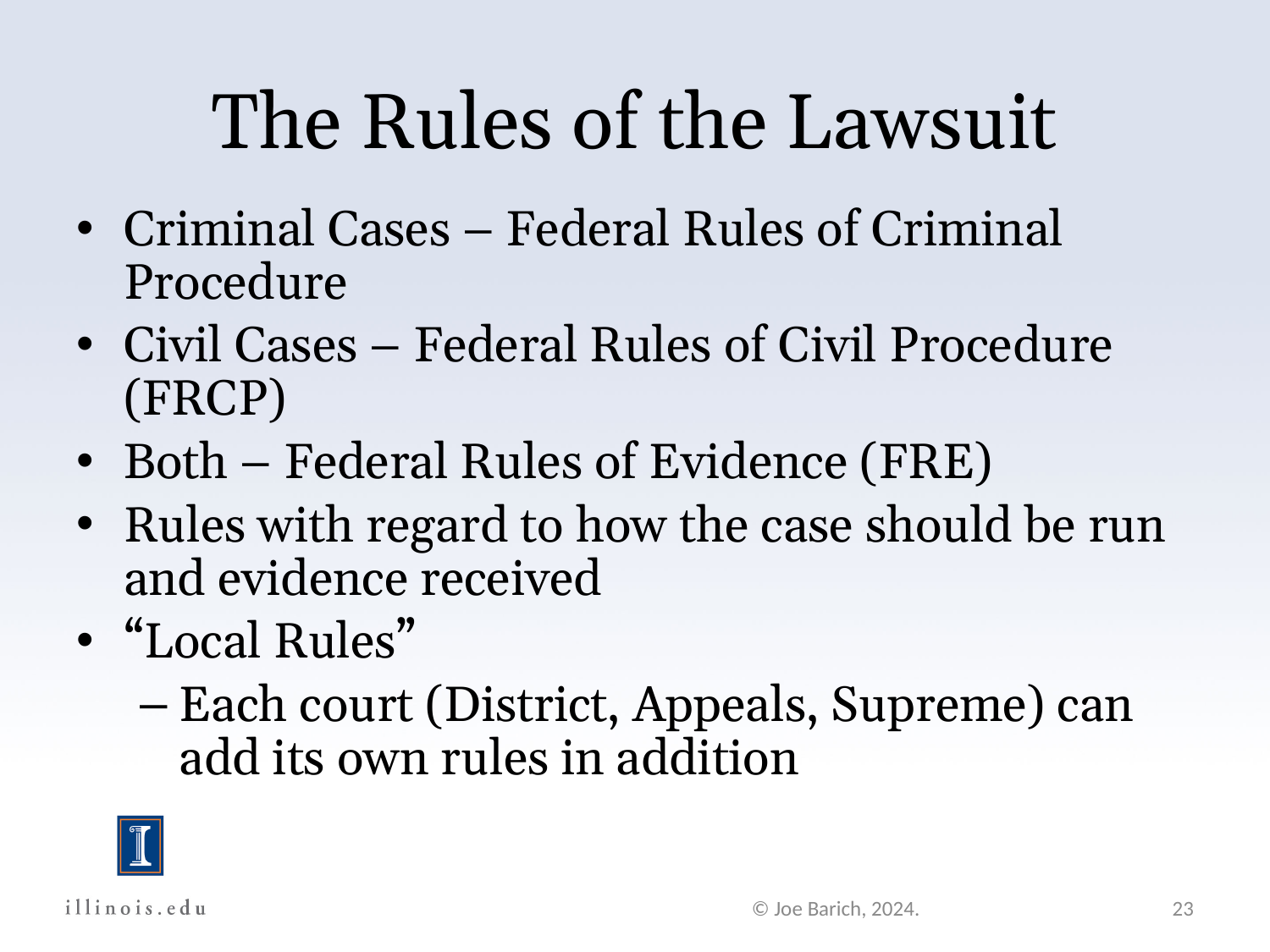

The Rules of the Lawsuit
Criminal Cases – Federal Rules of Criminal Procedure
Civil Cases – Federal Rules of Civil Procedure (FRCP)
Both – Federal Rules of Evidence (FRE)
Rules with regard to how the case should be run and evidence received
“Local Rules”
Each court (District, Appeals, Supreme) can add its own rules in addition
© Joe Barich, 2024.
23